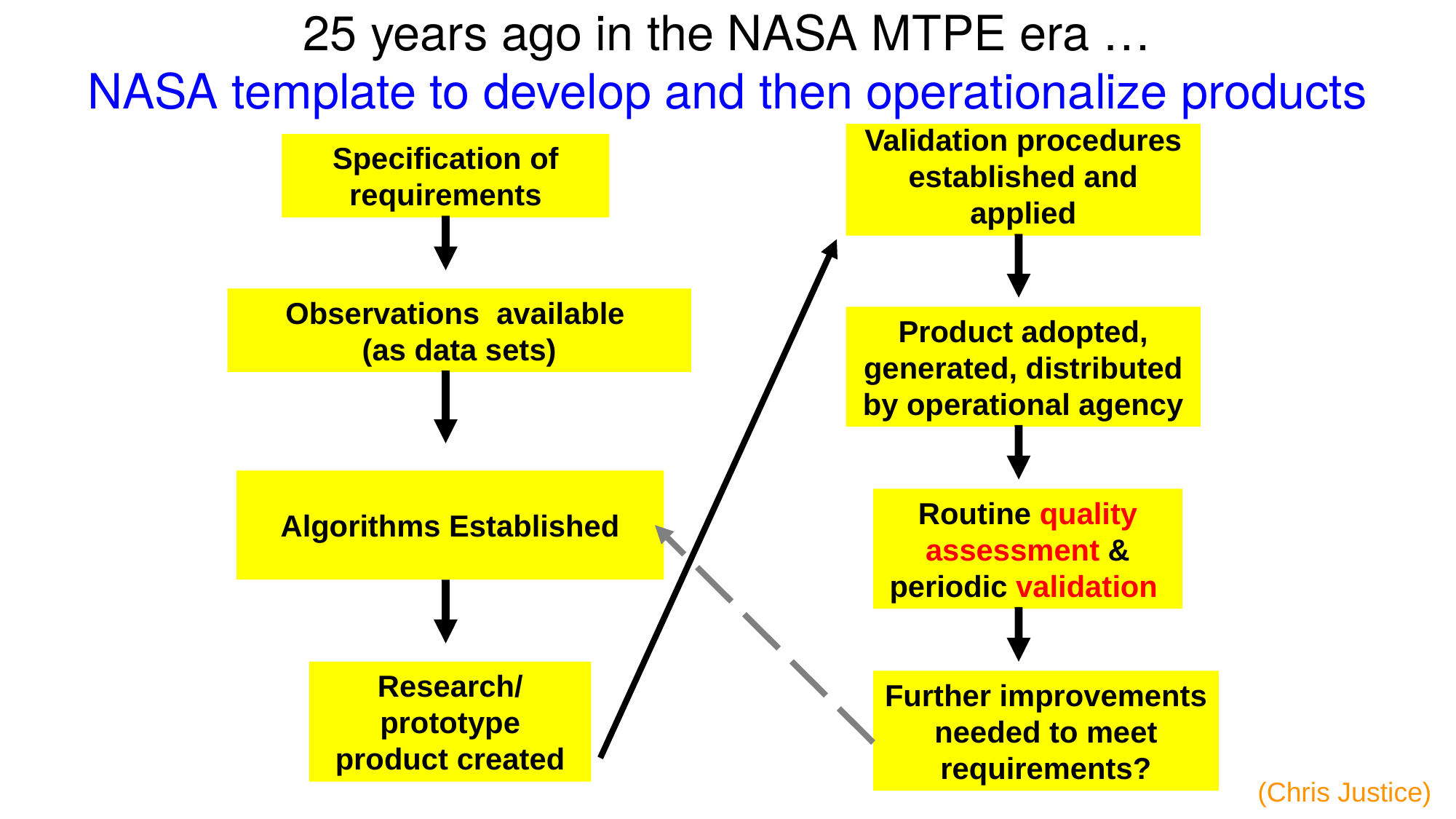

25 years ago in the NASA MTPE era …
NASA template to develop and then operationalize products
Validation procedures established and applied
Specification of requirements

Observations  available
(as data sets)
Product adopted, generated, distributed by operational agency

# Algorithms Established
Routine quality assessment & periodic validation

Research/ prototype product created
Further improvements needed to meet requirements?
(Chris Justice)